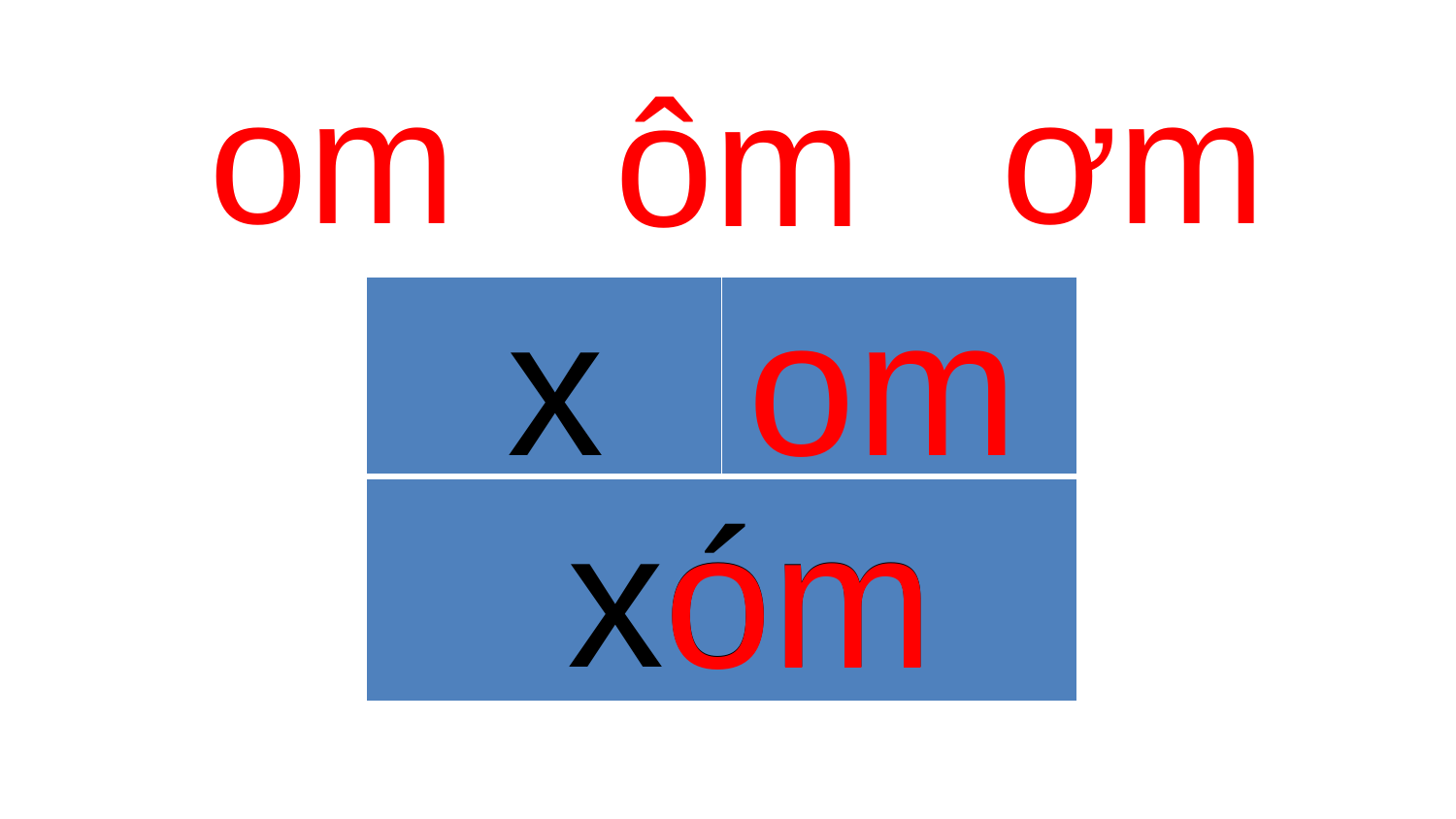

om
ơm
ôm
x
om
|  |  |
| --- | --- |
|  |  |
xóm
om